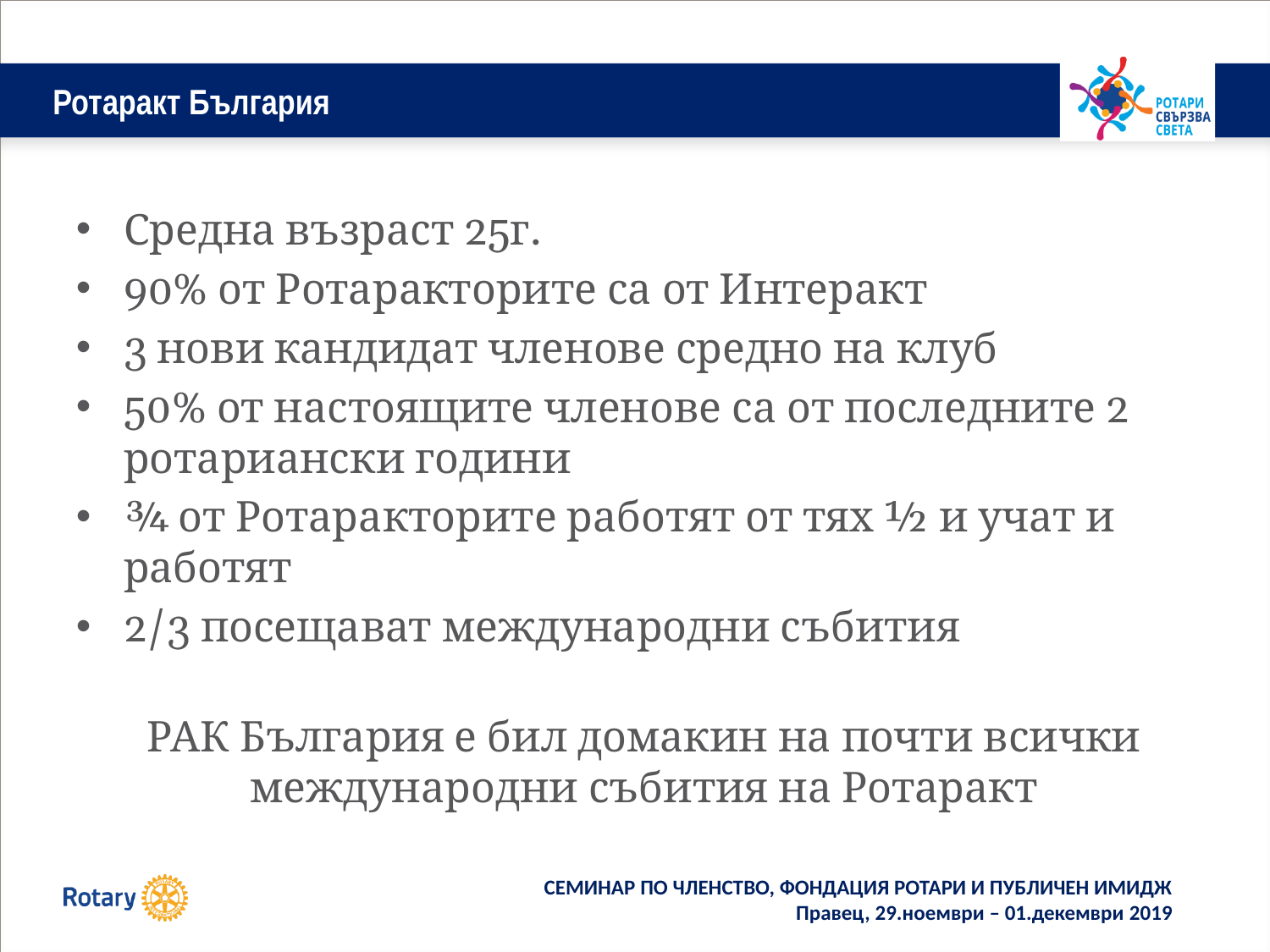

# Ротаракт България
Средна възраст 25г.
90% от Ротаракторите са от Интеракт
3 нови кандидат членове средно на клуб
50% от настоящите членове са от последните 2 ротариански години
¾ от Ротаракторите работят от тях ½ и учат и работят
2/3 посещават международни събития
РАК България е бил домакин на почти всички международни събития на Ротаракт